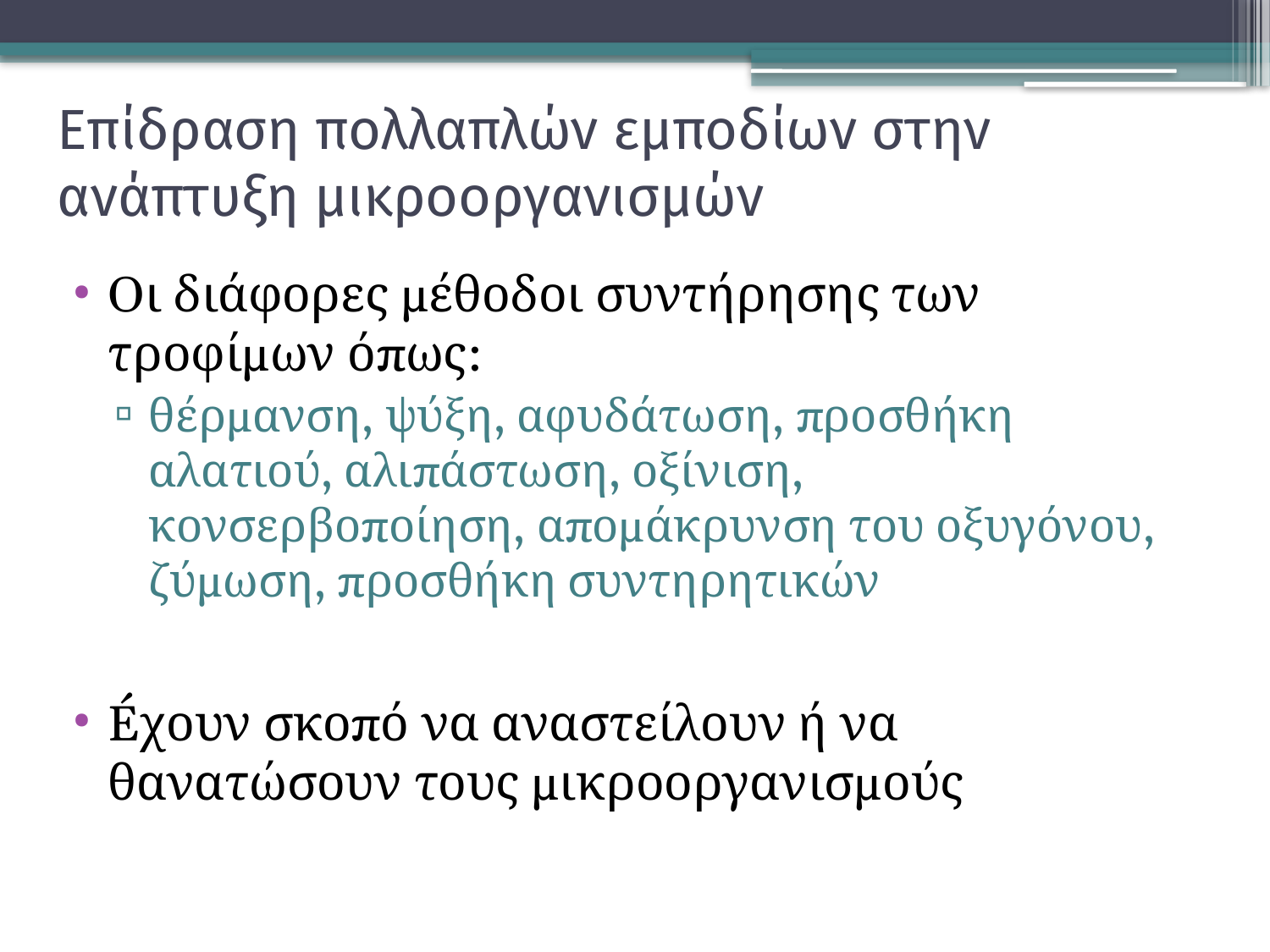

# Επίδραση πολλαπλών εμποδίων στην ανάπτυξη μικροοργανισμών
Οι διάφορες μέθοδοι συντήρησης των τροφίμων όπως:
θέρμανση, ψύξη, αφυδάτωση, προσθήκη αλατιού, αλιπάστωση, οξίνιση, κονσερβοποίηση, απομάκρυνση του οξυγόνου, ζύμωση, προσθήκη συντηρητικών

Έχουν σκοπό να αναστείλουν ή να θανατώσουν τους μικροοργανισμούς